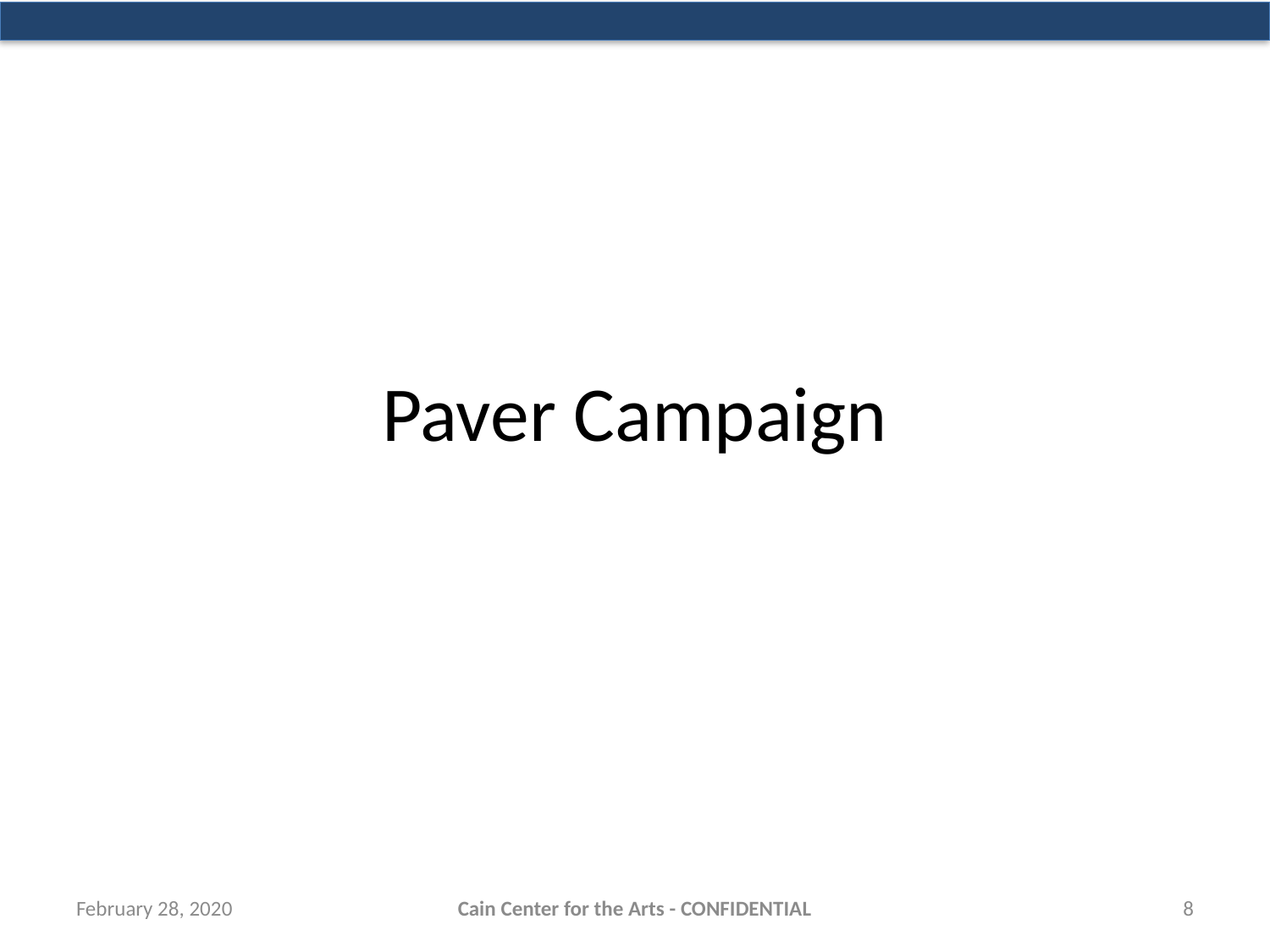

# Paver Campaign
February 28, 2020
Cain Center for the Arts - CONFIDENTIAL
8